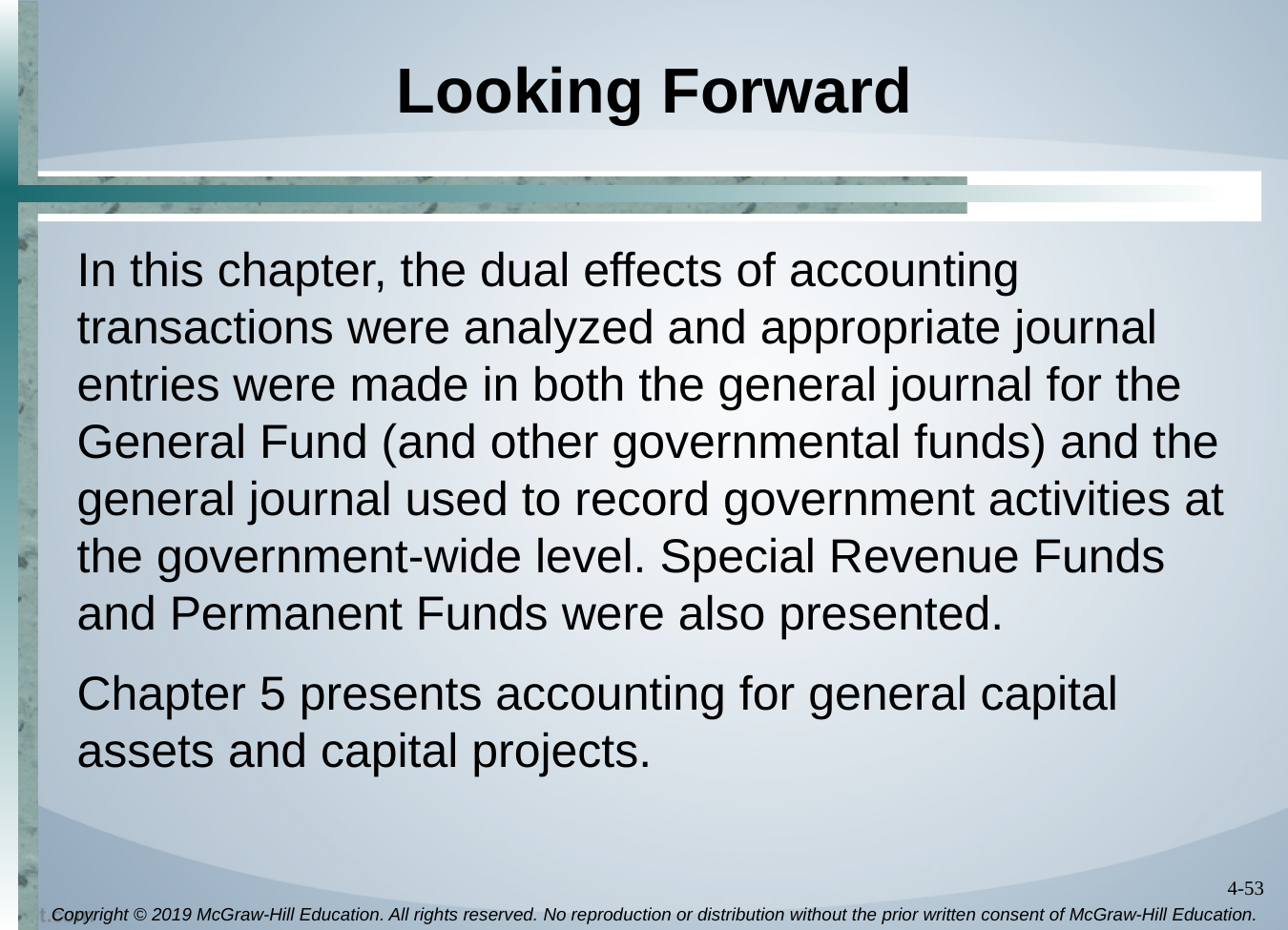

# Looking Forward
In this chapter, the dual effects of accounting transactions were analyzed and appropriate journal entries were made in both the general journal for the General Fund (and other governmental funds) and the general journal used to record government activities at the government-wide level. Special Revenue Funds and Permanent Funds were also presented.
Chapter 5 presents accounting for general capital assets and capital projects.